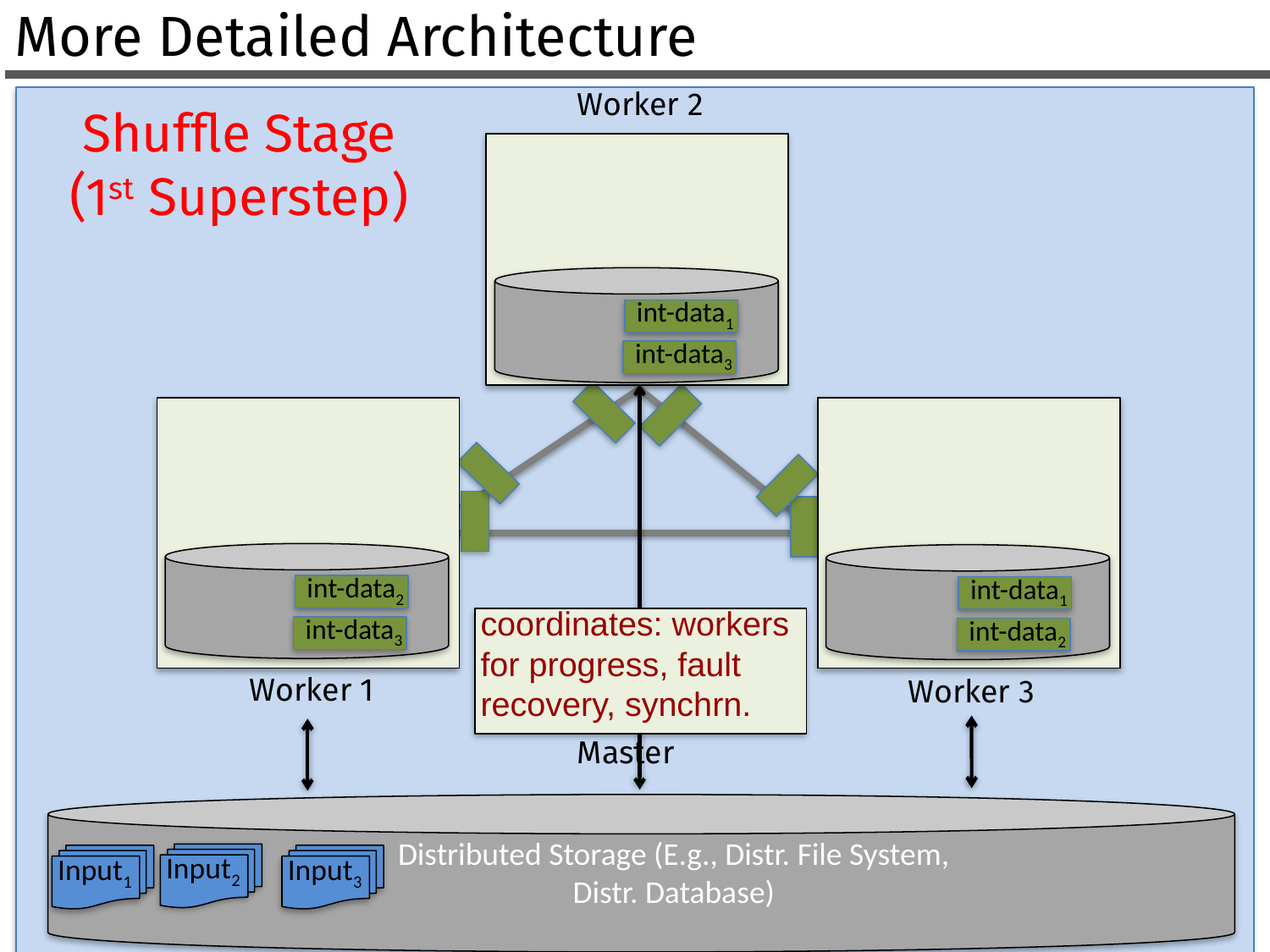

More Detailed Architecture
Worker 2

Shuffle Stage
(1st Superstep)

int-data1

int-data3

Worker 1

Worker 3

int-data2

int-data1

coordinates: workers
for progress, fault recovery, synchrn.

Master
int-data3

int-data2

Distributed Storage (E.g., Distr. File System, Distr. Database)
Input2

Input1

Input3

38